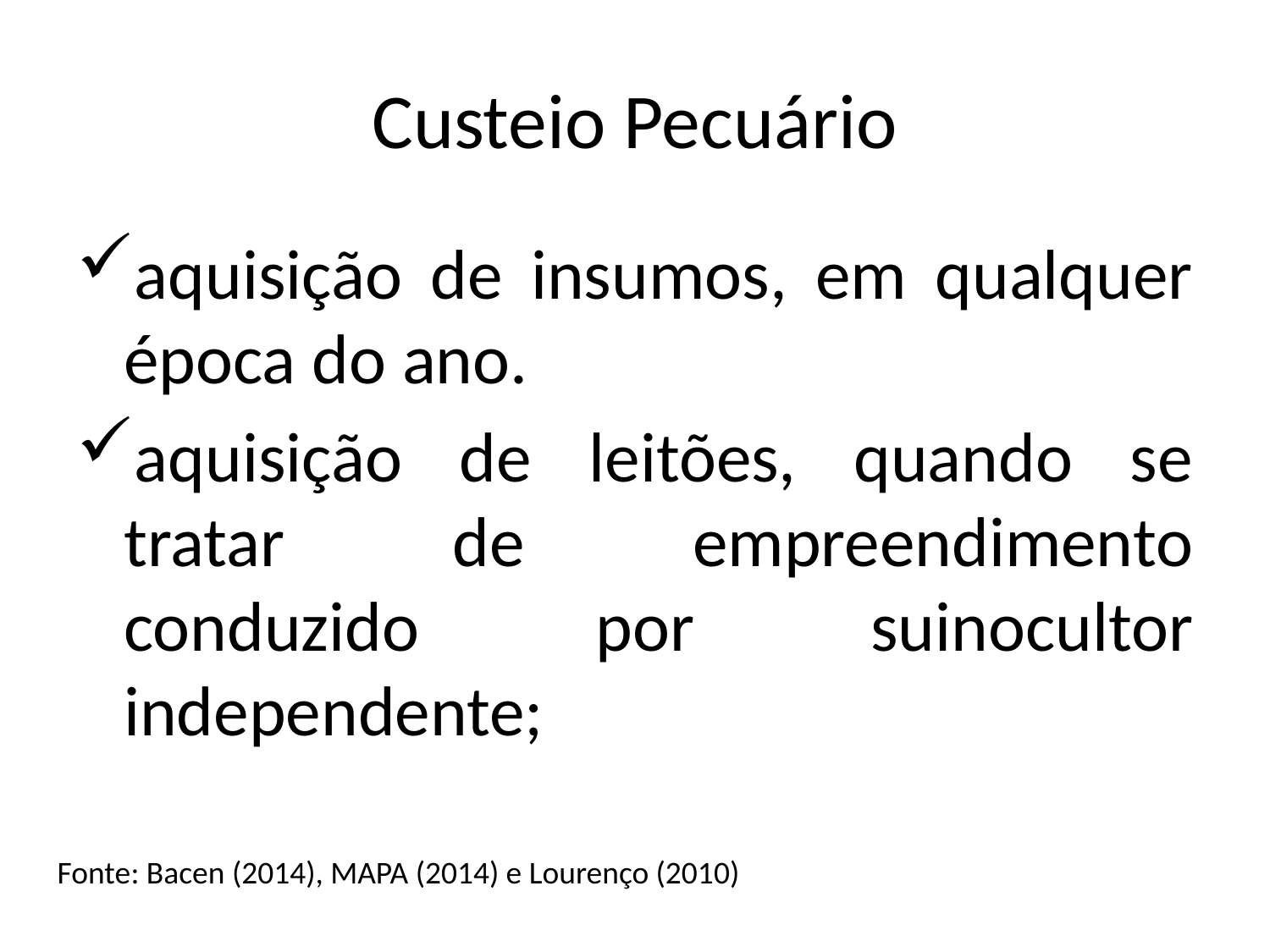

# Custeio Pecuário
aquisição de insumos, em qualquer época do ano.
aquisição de leitões, quando se tratar de empreendimento conduzido por suinocultor independente;
Fonte: Bacen (2014), MAPA (2014) e Lourenço (2010)